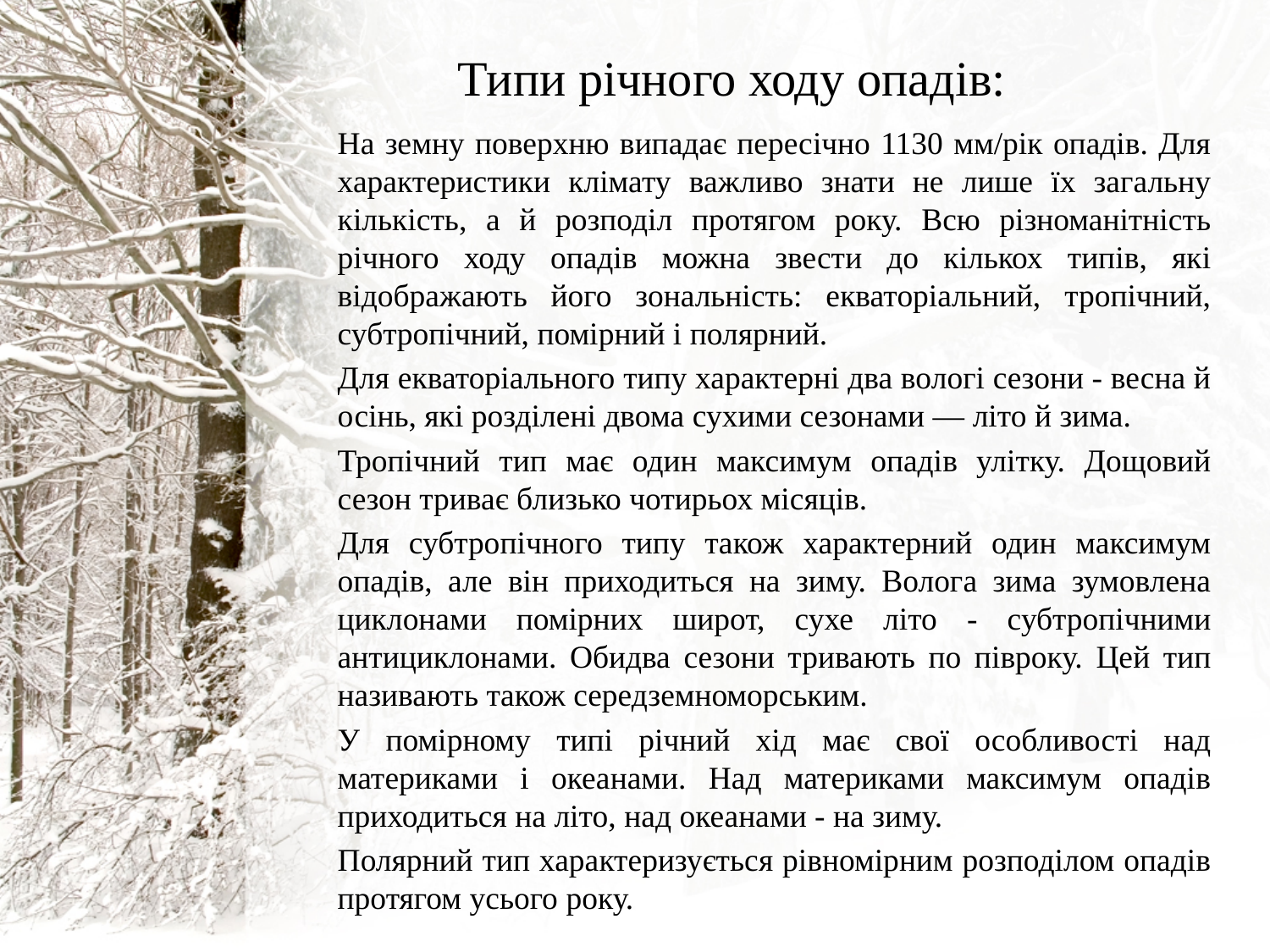

# Типи річного ходу опадів:
На земну поверхню випадає пересічно 1130 мм/рік опадів. Для характеристики клімату важливо знати не лише їх загальну кількість, а й розподіл протягом року. Всю різноманітність річного ходу опадів можна звести до кількох типів, які відображають його зональність: екваторіальний, тропічний, субтропічний, помірний і полярний.
Для екваторіального типу характерні два вологі сезони - весна й осінь, які розділені двома сухими сезонами — літо й зима.
Тропічний тип має один максимум опадів улітку. Дощовий сезон триває близько чотирьох місяців.
Для субтропічного типу також характерний один максимум опадів, але він приходиться на зиму. Волога зима зумовлена циклонами помірних широт, сухе літо - субтропічними антициклонами. Обидва сезони тривають по півроку. Цей тип називають також середземноморським.
У помірному типі річний хід має свої особливості над материками і океанами. Над материками максимум опадів приходиться на літо, над океанами - на зиму.
Полярний тип характеризується рівномірним розподілом опадів протягом усього року.